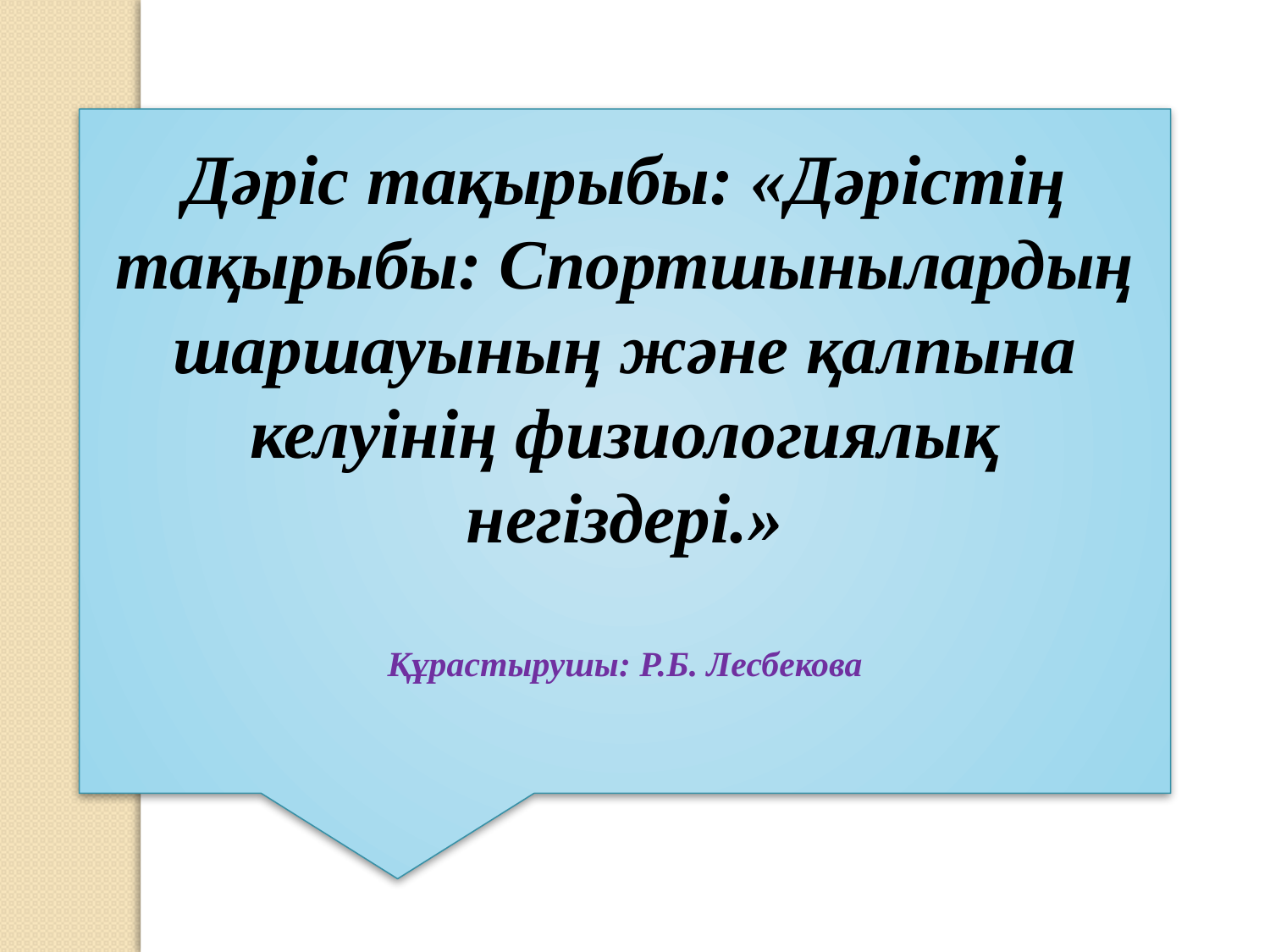

Дәріс тақырыбы: «Дәрістің тақырыбы: Спортшынылардың шаршауының және қалпына келуінің физиологиялық негіздері.»

Құрастырушы: Р.Б. Лесбекова